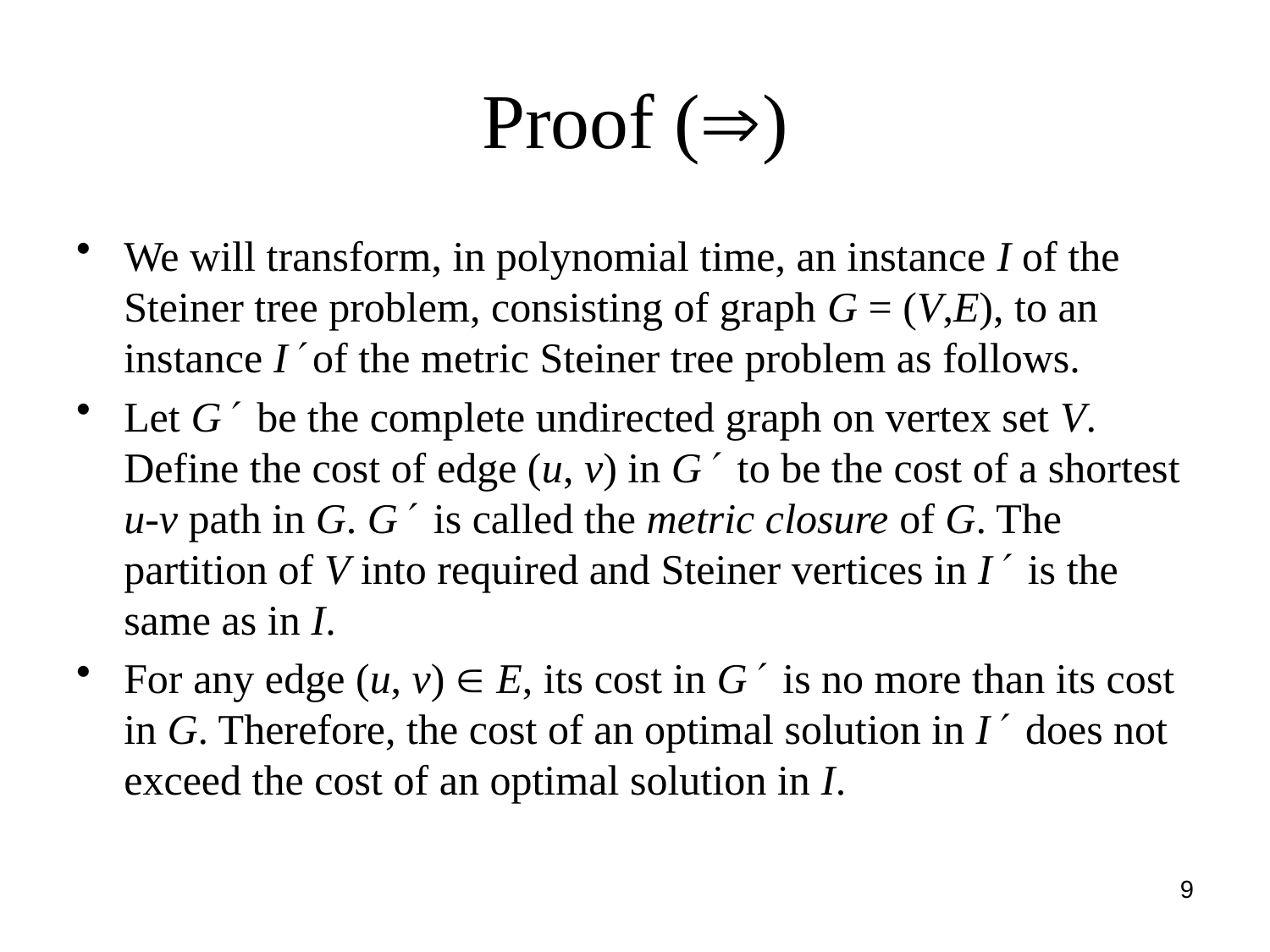

# Proof (⇒)
We will transform, in polynomial time, an instance I of the Steiner tree problem, consisting of graph G = (V,E), to an instance I′ of the metric Steiner tree problem as follows.
Let G′  be the complete undirected graph on vertex set V. Define the cost of edge (u, v) in G′  to be the cost of a shortest u-v path in G. G′  is called the metric closure of G. The partition of V into required and Steiner vertices in I′  is the same as in I.
For any edge (u, v) ∈ E, its cost in G′  is no more than its cost in G. Therefore, the cost of an optimal solution in I′  does not exceed the cost of an optimal solution in I.
9